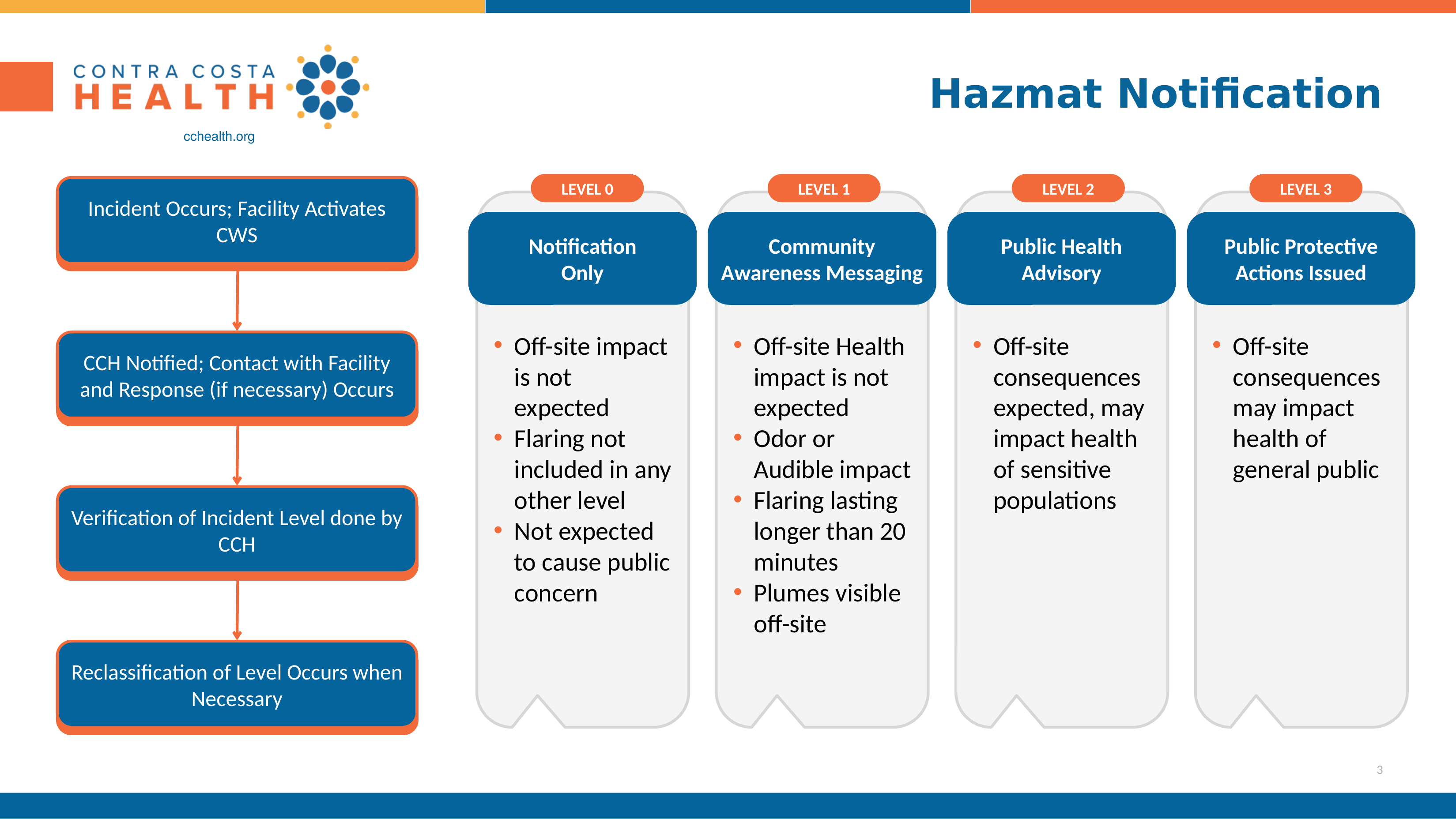

Hazmat Notification
LEVEL 0
LEVEL 1
LEVEL 2
LEVEL 3
Incident Occurs; Facility Activates CWS

Off-site impact is not expected
Flaring not included in any other level
Not expected to cause public concern

Off-site Health impact is not expected
Odor or Audible impact
Flaring lasting longer than 20 minutes
Plumes visible off-site

Off-site consequences expected, may impact health of sensitive populations

Off-site consequences may impact health of general public

Notification
Only
Community
Awareness Messaging
Public Health Advisory
Public Protective Actions Issued
CCH Notified; Contact with Facility and Response (if necessary) Occurs
Verification of Incident Level done by CCH
Reclassification of Level Occurs when Necessary
3